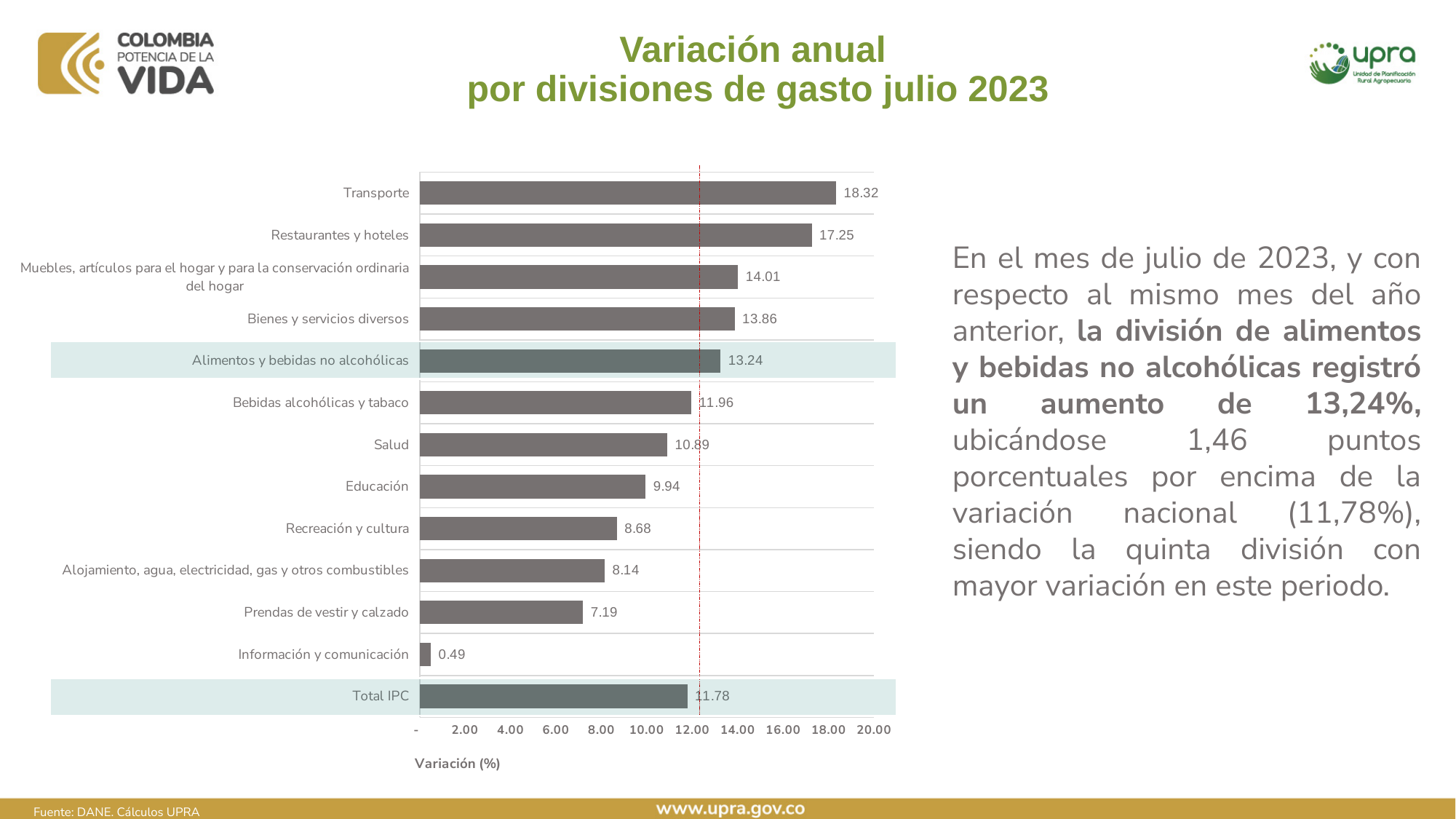

# Variación anual por divisiones de gasto julio 2023

### Chart

| Category |  |
|---|---|
| Total IPC | 11.78 |
| Información y comunicación | 0.49 |
| Prendas de vestir y calzado | 7.19 |
| Alojamiento, agua, electricidad, gas y otros combustibles | 8.14 |
| Recreación y cultura | 8.68 |
| Educación | 9.94 |
| Salud | 10.89 |
| Bebidas alcohólicas y tabaco | 11.96 |
| Alimentos y bebidas no alcohólicas | 13.24 |
| Bienes y servicios diversos | 13.86 |
| Muebles, artículos para el hogar y para la conservación ordinaria del hogar | 14.01 |
| Restaurantes y hoteles | 17.25 |
| Transporte | 18.32 |
En el mes de julio de 2023, y con respecto al mismo mes del año anterior, la división de alimentos y bebidas no alcohólicas registró un aumento de 13,24%, ubicándose 1,46 puntos porcentuales por encima de la variación nacional (11,78%), siendo la quinta división con mayor variación en este periodo.
Fuente: DANE. Cálculos UPRA